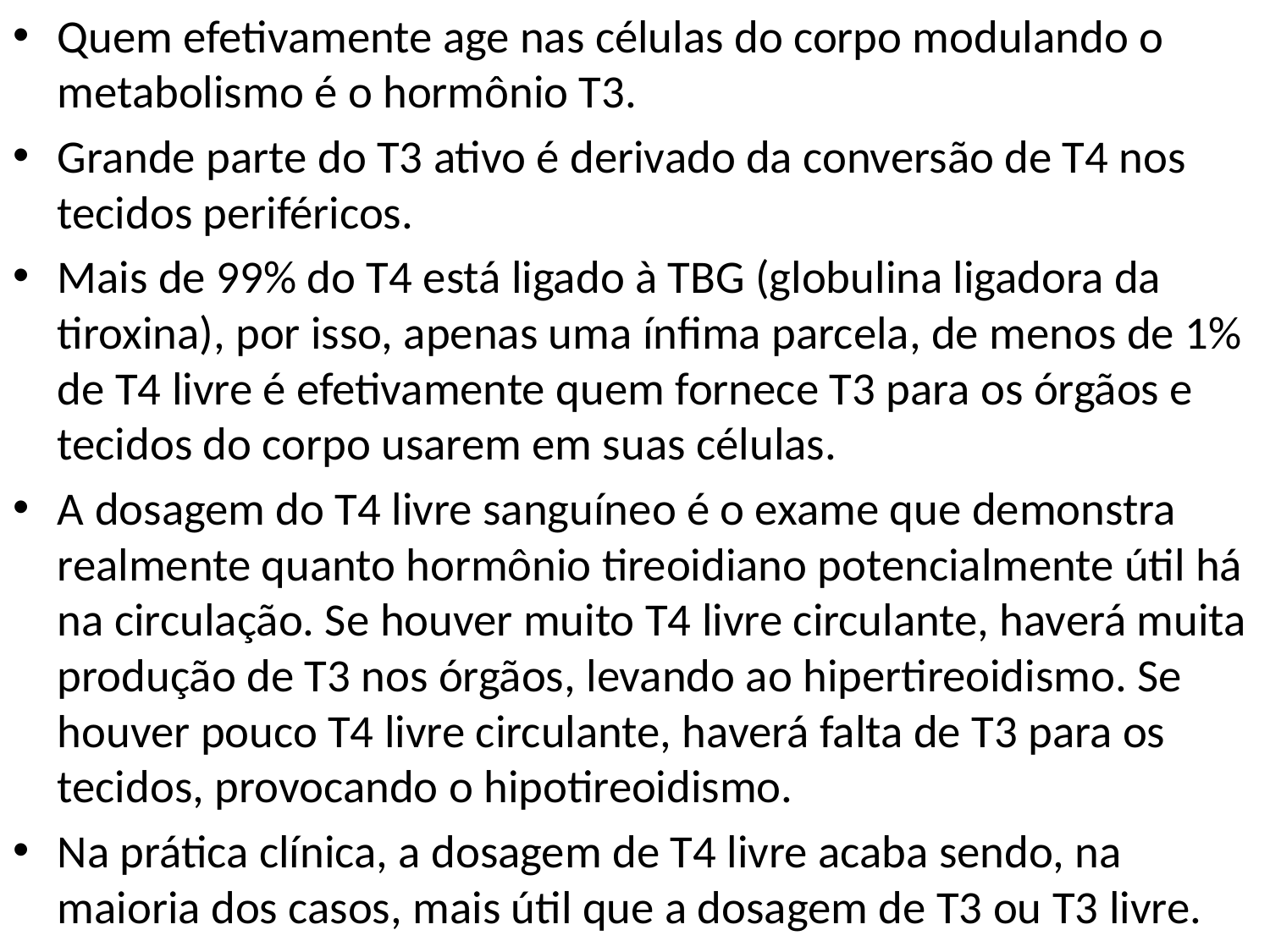

Quem efetivamente age nas células do corpo modulando o metabolismo é o hormônio T3.
Grande parte do T3 ativo é derivado da conversão de T4 nos tecidos periféricos.
Mais de 99% do T4 está ligado à TBG (globulina ligadora da tiroxina), por isso, apenas uma ínfima parcela, de menos de 1% de T4 livre é efetivamente quem fornece T3 para os órgãos e tecidos do corpo usarem em suas células.
A dosagem do T4 livre sanguíneo é o exame que demonstra realmente quanto hormônio tireoidiano potencialmente útil há na circulação. Se houver muito T4 livre circulante, haverá muita produção de T3 nos órgãos, levando ao hipertireoidismo. Se houver pouco T4 livre circulante, haverá falta de T3 para os tecidos, provocando o hipotireoidismo.
Na prática clínica, a dosagem de T4 livre acaba sendo, na maioria dos casos, mais útil que a dosagem de T3 ou T3 livre.

#